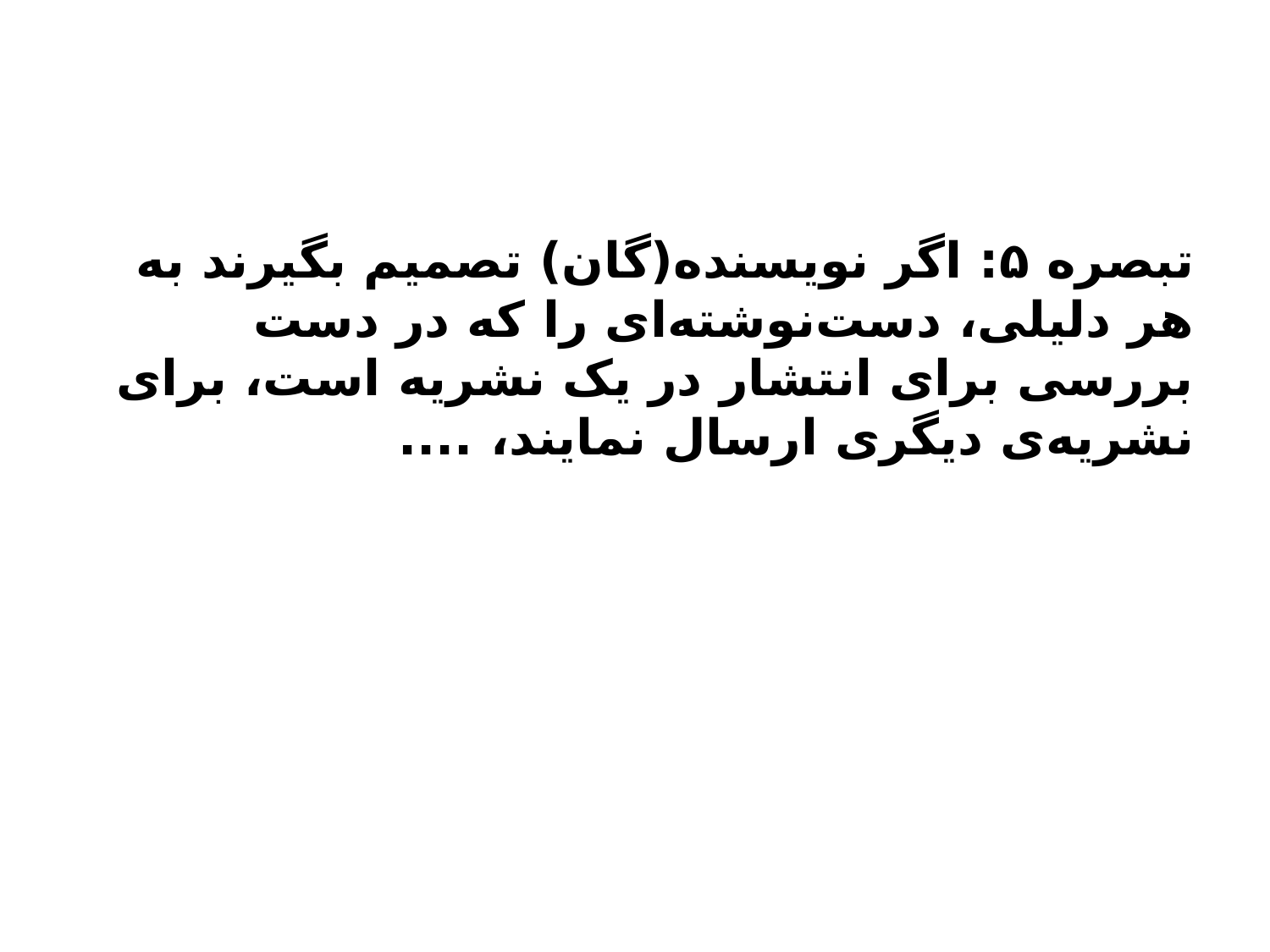

#
تبصره‌ ۵: اگر نویسنده(گان) تصمیم بگیرند به هر دلیلی، دست‌نوشته­‌ای را که در دست بررسی برای انتشار در یک نشریه‌ است، برای نشریه‌­ی دیگری ارسال نمایند، ....باید ابتدا انصراف خود را از انتشار آن به صورت کتبی به نشریه­‌ی اول اعلام نمایند. این کار حداکثر تا پیش از اعلام پذیرش دست‌نوشته برای انتشار در نشریه‌ی اول، امکان‌پذیر است.